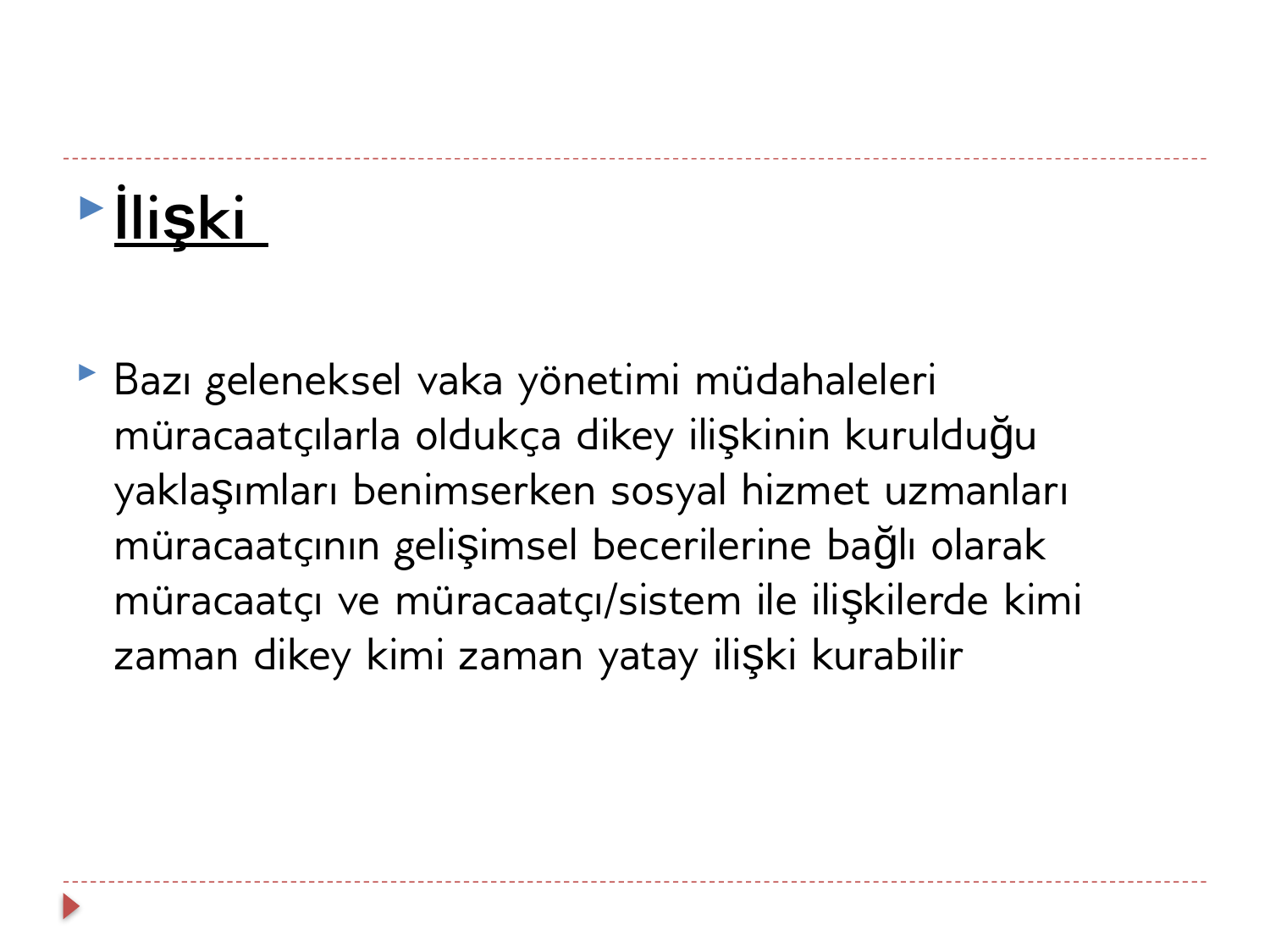

#
İlişki

Bazı geleneksel vaka yönetimi müdahaleleri müracaatçılarla oldukça dikey ilişkinin kurulduğu yaklaşımları benimserken sosyal hizmet uzmanları müracaatçının gelişimsel becerilerine bağlı olarak müracaatçı ve müracaatçı/sistem ile ilişkilerde kimi zaman dikey kimi zaman yatay ilişki kurabilir